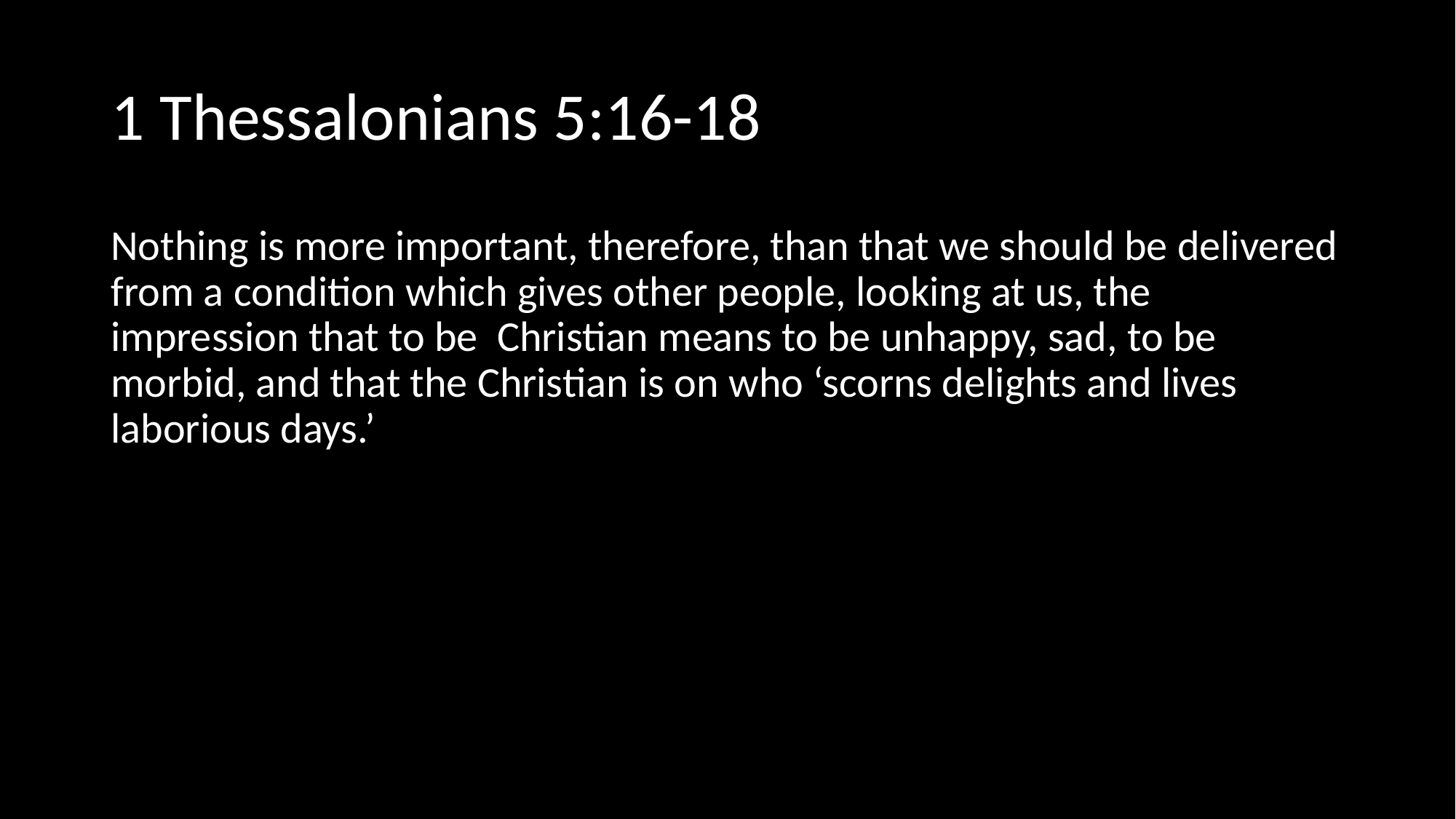

# 1 Thessalonians 5:16-18
Nothing is more important, therefore, than that we should be delivered from a condition which gives other people, looking at us, the impression that to be  Christian means to be unhappy, sad, to be morbid, and that the Christian is on who ‘scorns delights and lives laborious days.’